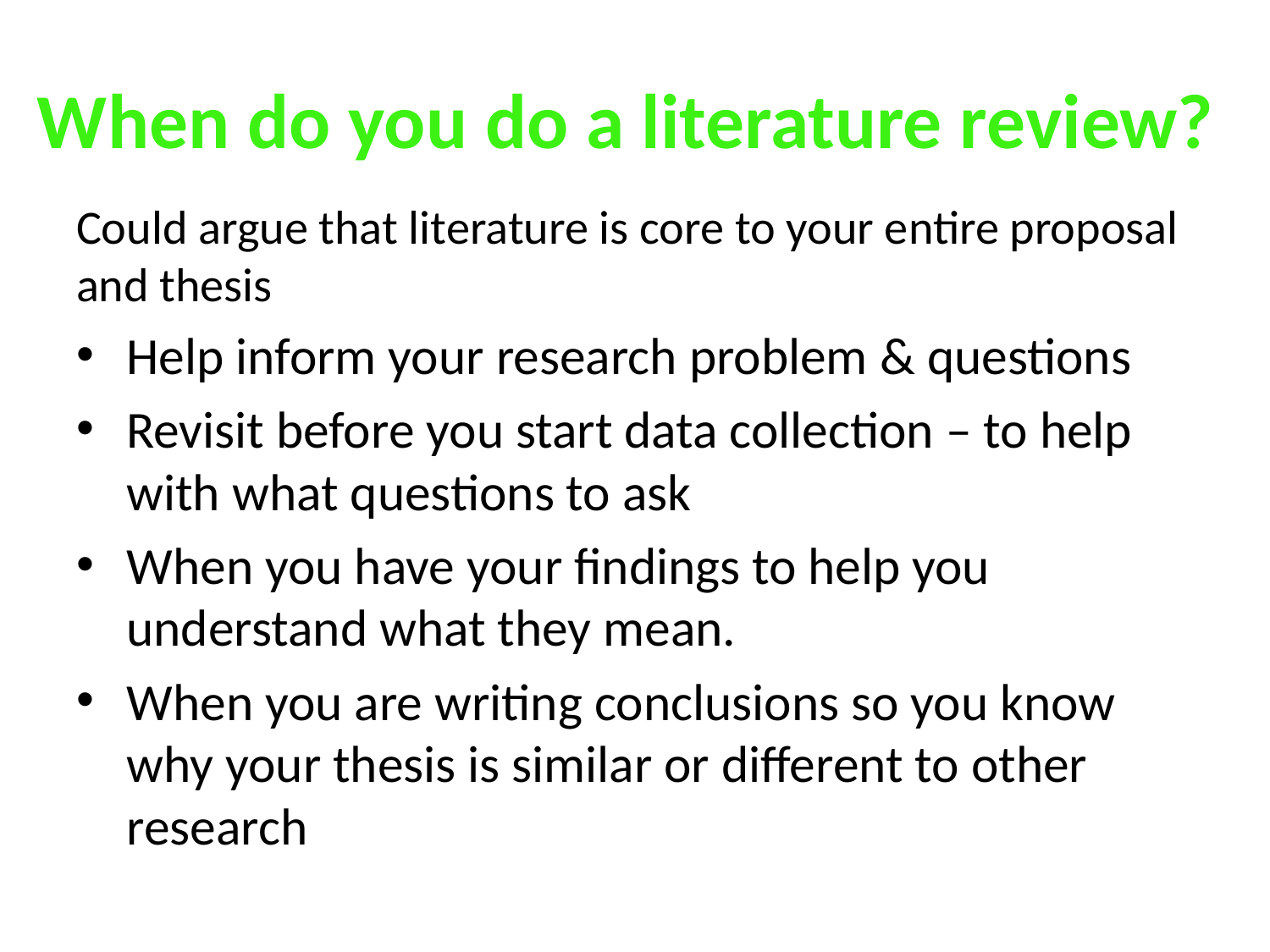

# When do you do a literature review?
Could argue that literature is core to your entire proposal and thesis
Help inform your research problem & questions
Revisit before you start data collection – to help with what questions to ask
When you have your findings to help you understand what they mean.
When you are writing conclusions so you know why your thesis is similar or different to other research